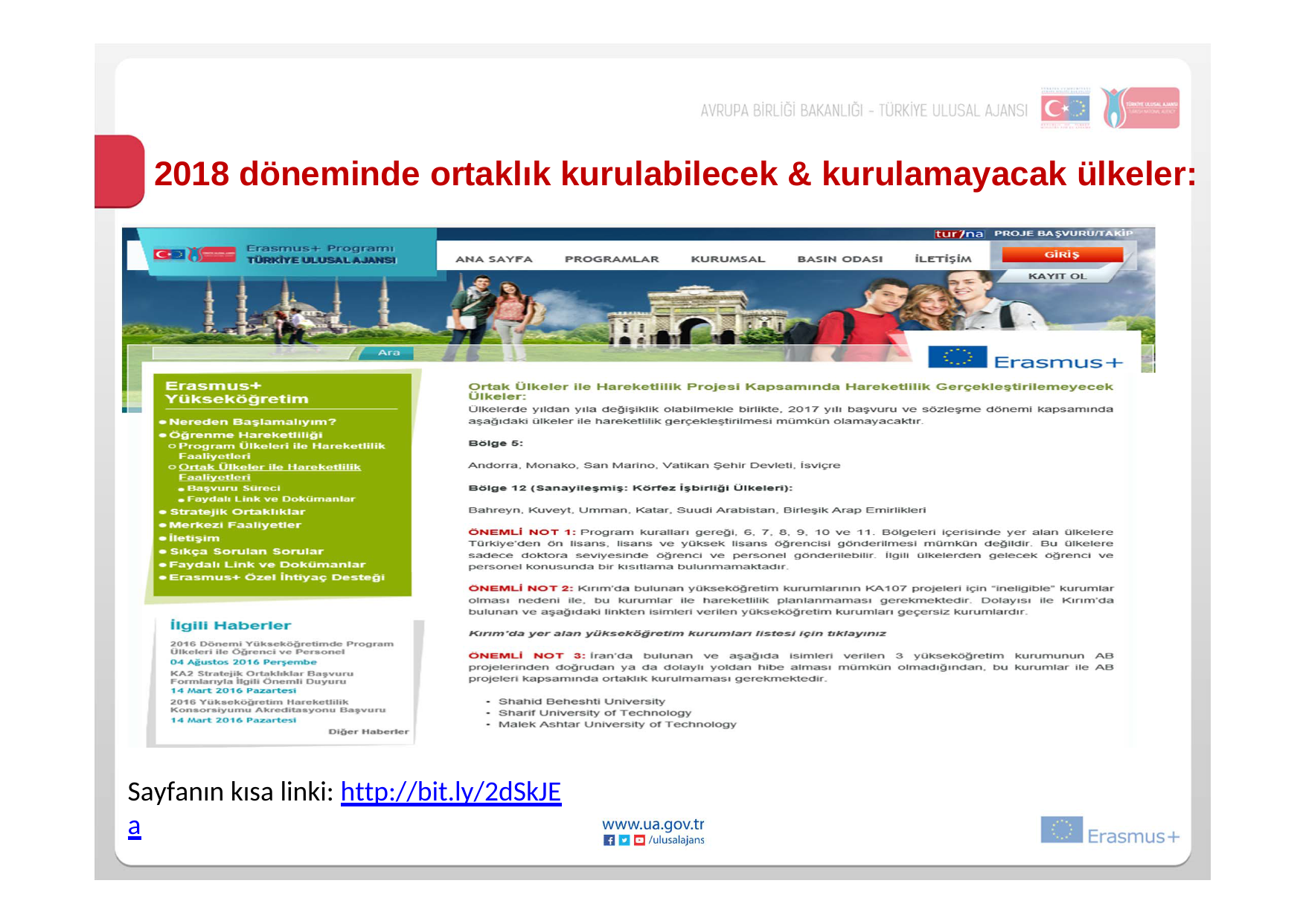

2018 döneminde ortaklık kurulabilecek & kurulamayacak ülkeler:

Sayfanın kısa linki: http://bit.ly/2dSkJEa